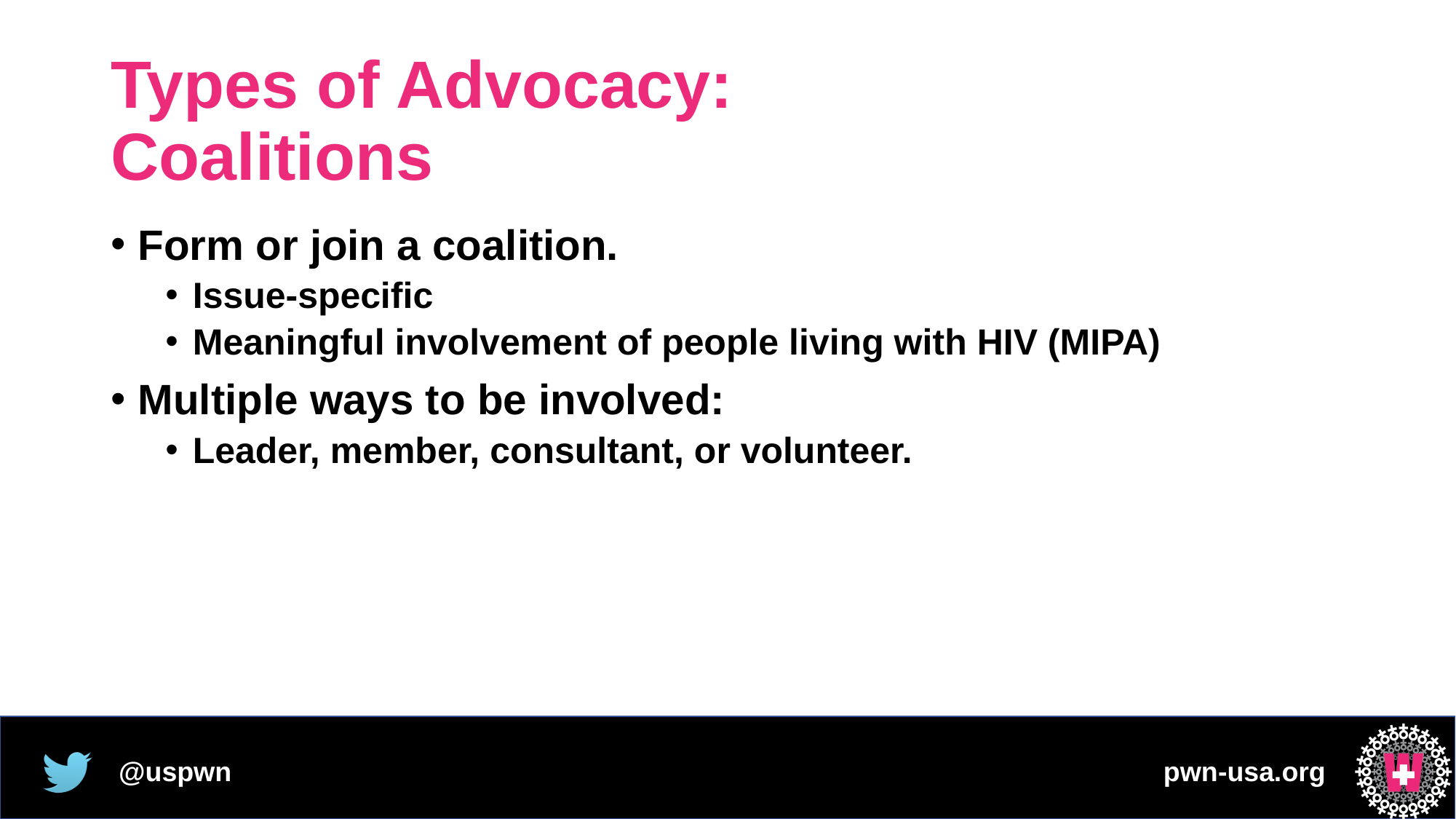

# Types of Advocacy: Coalitions
Form or join a coalition.
Issue-specific
Meaningful involvement of people living with HIV (MIPA)
Multiple ways to be involved:
Leader, member, consultant, or volunteer.